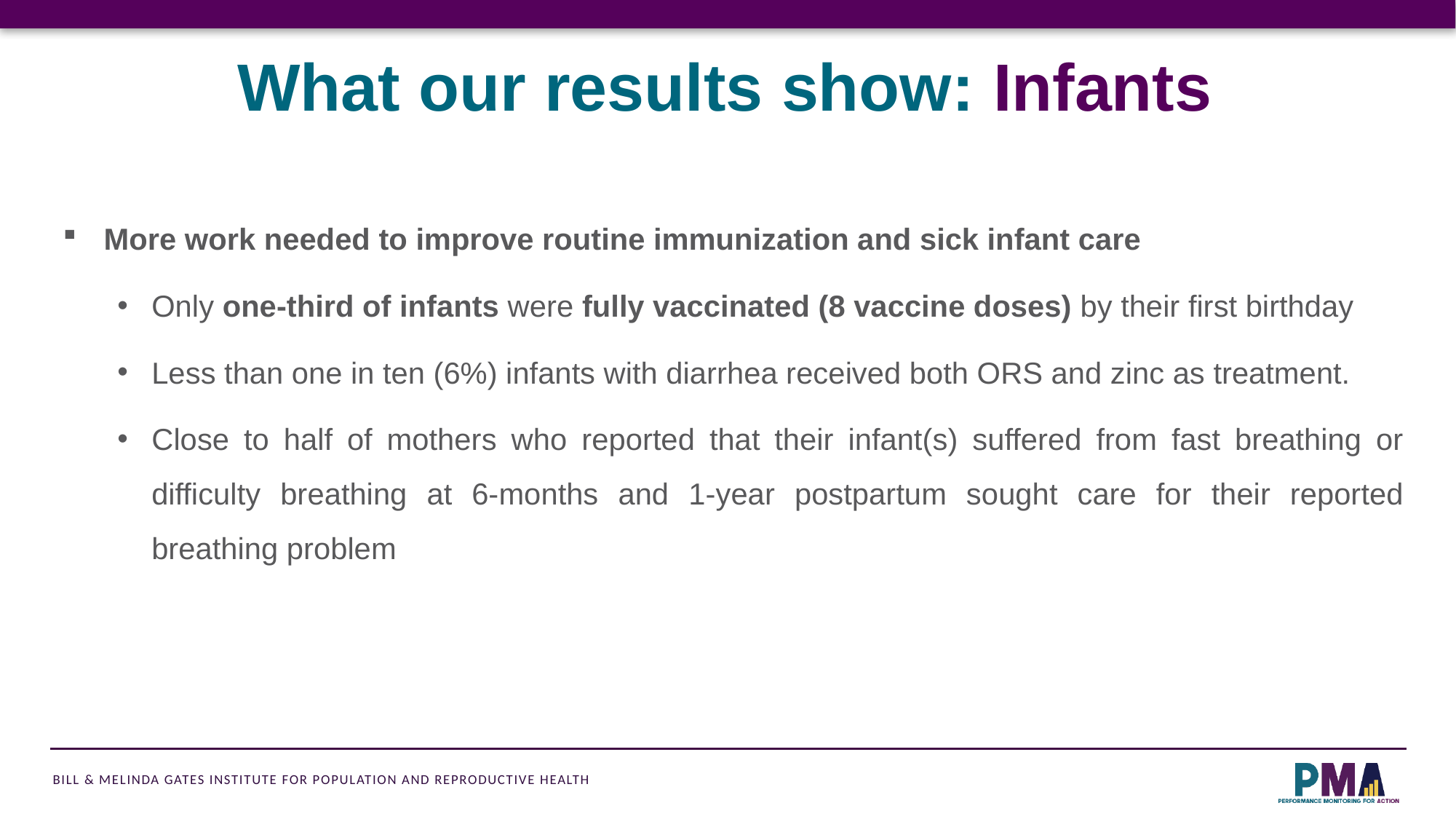

What our results show: Infants
More work needed to improve routine immunization and sick infant care
Only one-third of infants were fully vaccinated (8 vaccine doses) by their first birthday
Less than one in ten (6%) infants with diarrhea received both ORS and zinc as treatment.
Close to half of mothers who reported that their infant(s) suffered from fast breathing or difficulty breathing at 6-months and 1-year postpartum sought care for their reported breathing problem